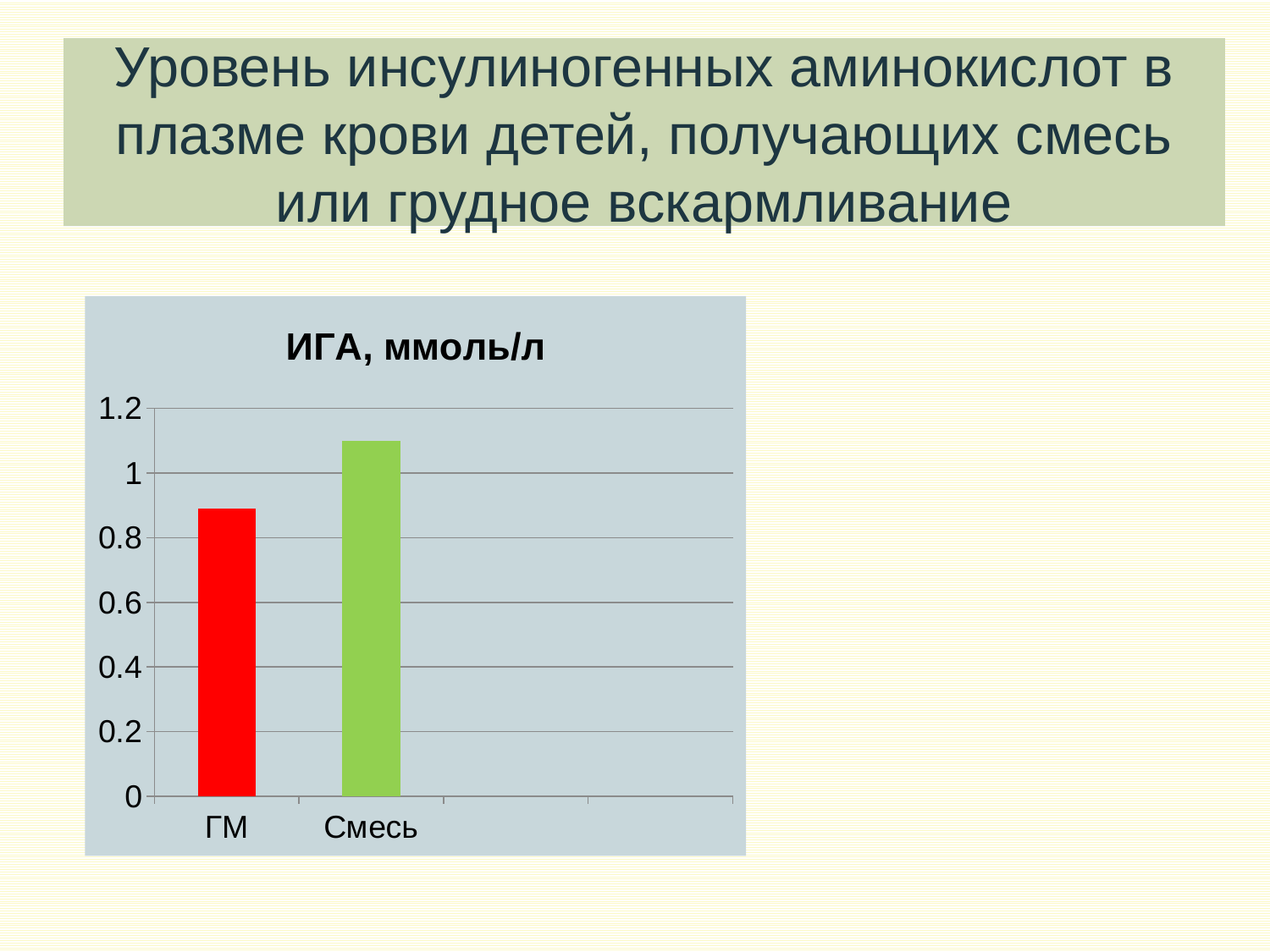

# Уровень инсулиногенных аминокислот в плазме крови детей, получающих смесь или грудное вскармливание

### Chart: ИГА, ммоль/л

| Category | Ряд 1 |
|---|---|
| ГМ | 0.8900000000000011 |
| Смесь | 1.1 |